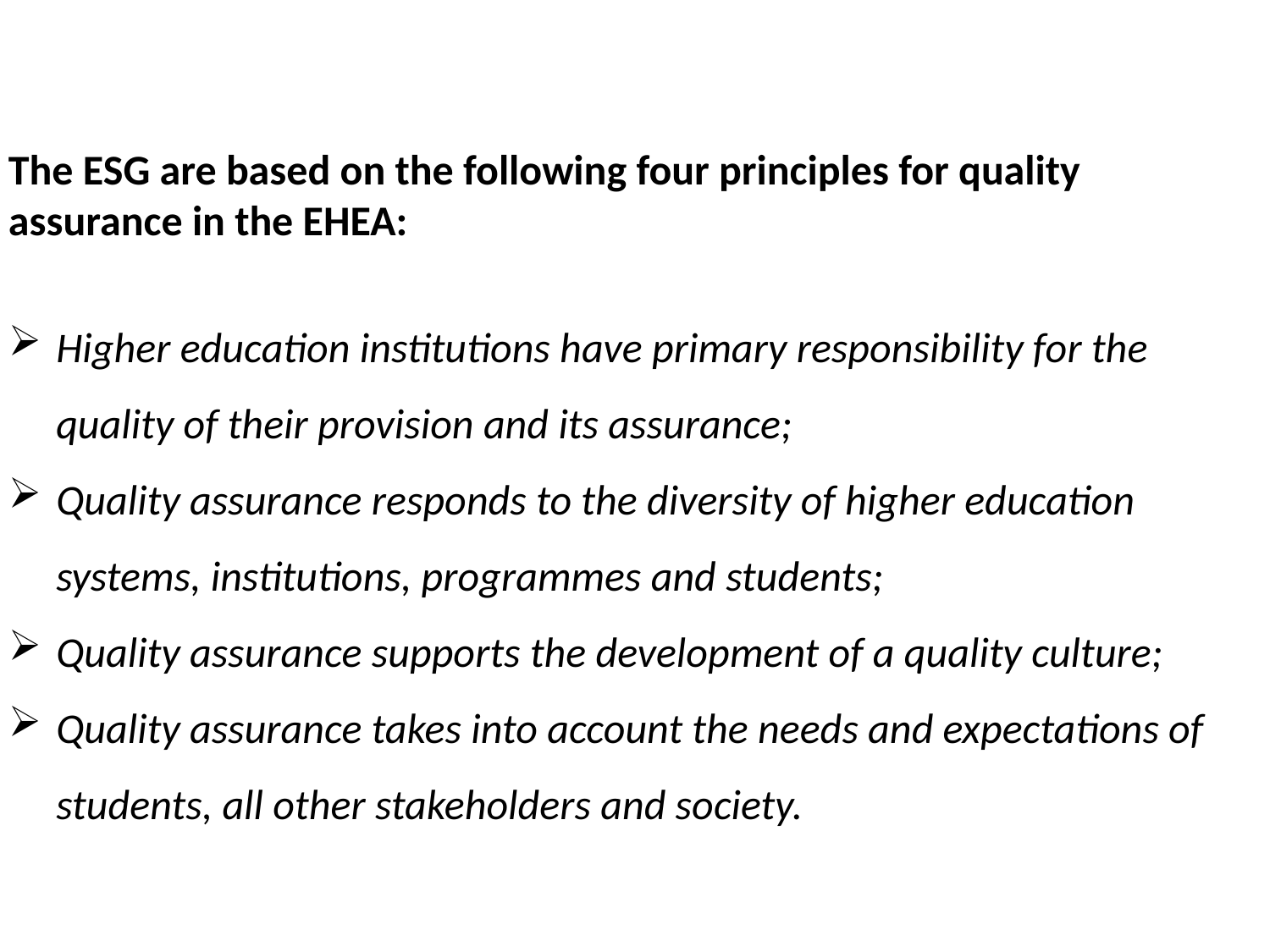

The ESG are based on the following four principles for quality assurance in the EHEA:

Higher education institutions have primary responsibility for the quality of their provision and its assurance;
Quality assurance responds to the diversity of higher education systems, institutions, programmes and students;
Quality assurance supports the development of a quality culture;
Quality assurance takes into account the needs and expectations of students, all other stakeholders and society.